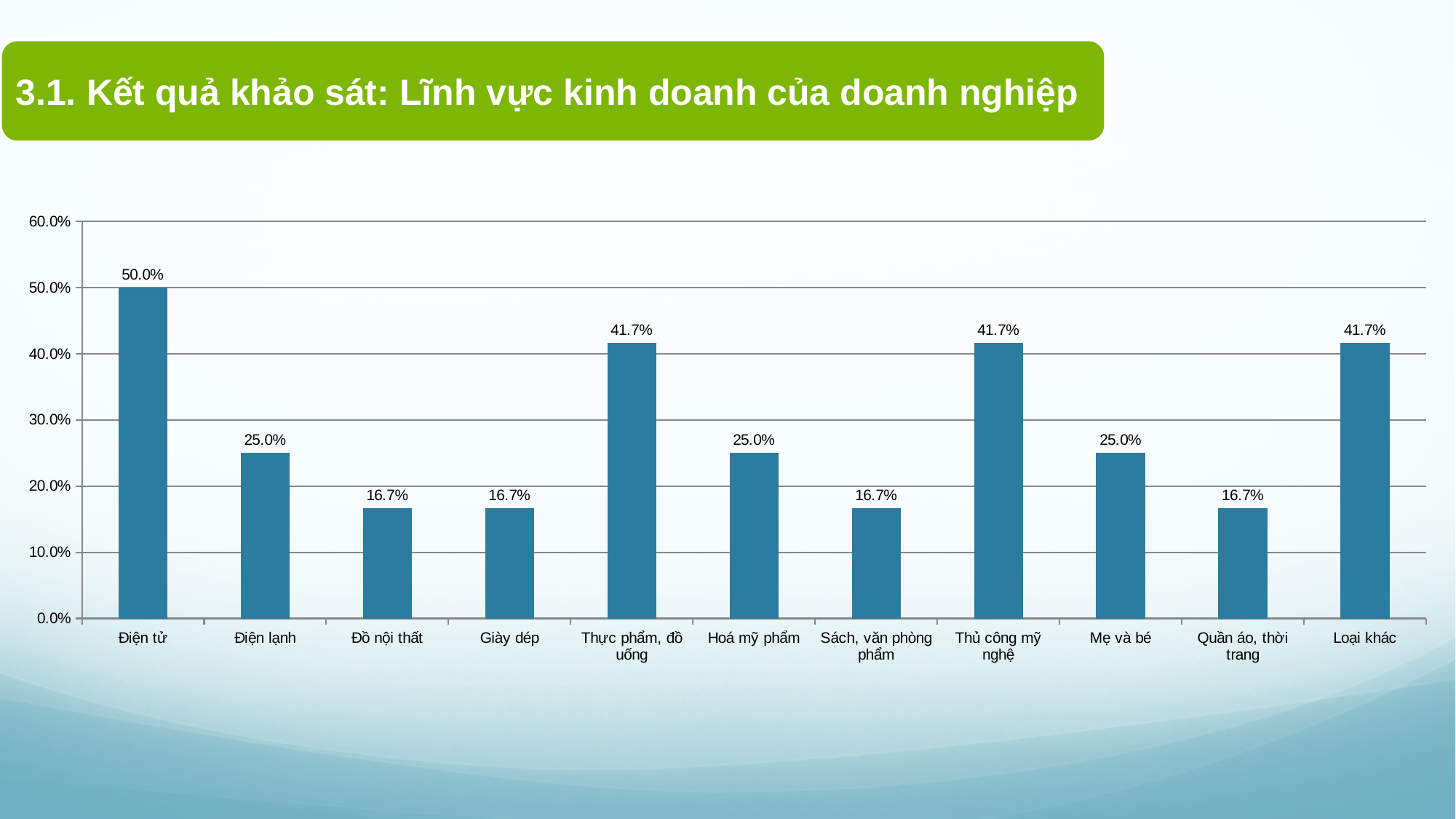

3.1. Kết quả khảo sát: Lĩnh vực kinh doanh của doanh nghiệp

### Chart

| Category | Tỷ lệ |
|---|---|
| Điện tử | 0.5 |
| Điện lạnh | 0.25 |
| Đồ nội thất | 0.166666666666667 |
| Giày dép | 0.166666666666667 |
| Thực phẩm, đồ uống | 0.416666666666667 |
| Hoá mỹ phẩm | 0.25 |
| Sách, văn phòng phẩm | 0.166666666666667 |
| Thủ công mỹ nghệ | 0.416666666666667 |
| Mẹ và bé | 0.25 |
| Quần áo, thời trang | 0.166666666666667 |
| Loại khác | 0.416666666666667 |